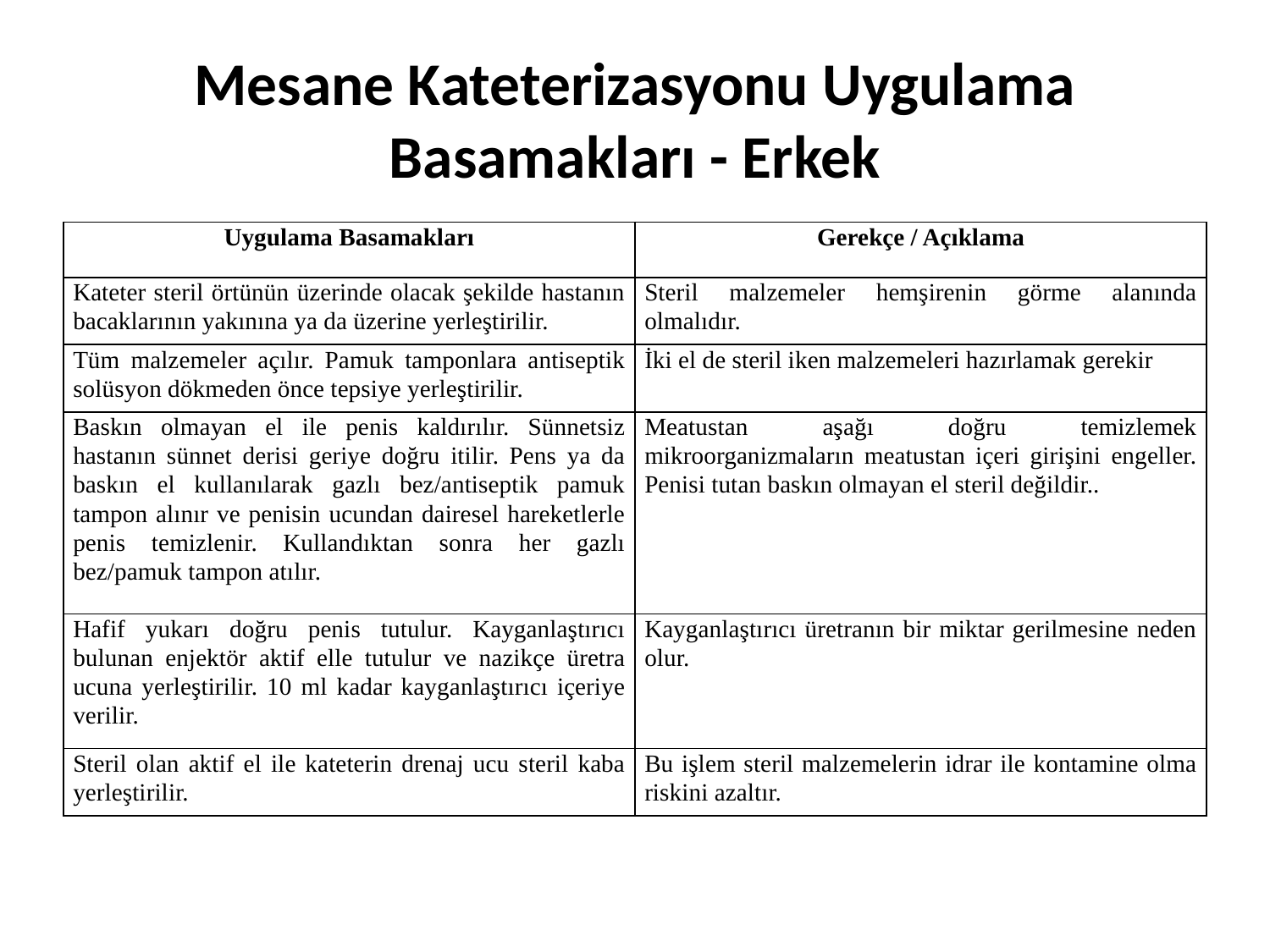

# Mesane Kateterizasyonu Uygulama Basamakları - Erkek
| Uygulama Basamakları | Gerekçe / Açıklama |
| --- | --- |
| Kateter steril örtünün üzerinde olacak şekilde hastanın bacaklarının yakınına ya da üzerine yerleştirilir. | Steril malzemeler hemşirenin görme alanında olmalıdır. |
| Tüm malzemeler açılır. Pamuk tamponlara antiseptik solüsyon dökmeden önce tepsiye yerleştirilir. | İki el de steril iken malzemeleri hazırlamak gerekir |
| Baskın olmayan el ile penis kaldırılır. Sünnetsiz hastanın sünnet derisi geriye doğru itilir. Pens ya da baskın el kullanılarak gazlı bez/antiseptik pamuk tampon alınır ve penisin ucundan dairesel hareketlerle penis temizlenir. Kullandıktan sonra her gazlı bez/pamuk tampon atılır. | Meatustan aşağı doğru temizlemek mikroorganizmaların meatustan içeri girişini engeller. Penisi tutan baskın olmayan el steril değildir.. |
| Hafif yukarı doğru penis tutulur. Kayganlaştırıcı bulunan enjektör aktif elle tutulur ve nazikçe üretra ucuna yerleştirilir. 10 ml kadar kayganlaştırıcı içeriye verilir. | Kayganlaştırıcı üretranın bir miktar gerilmesine neden olur. |
| Steril olan aktif el ile kateterin drenaj ucu steril kaba yerleştirilir. | Bu işlem steril malzemelerin idrar ile kontamine olma riskini azaltır. |